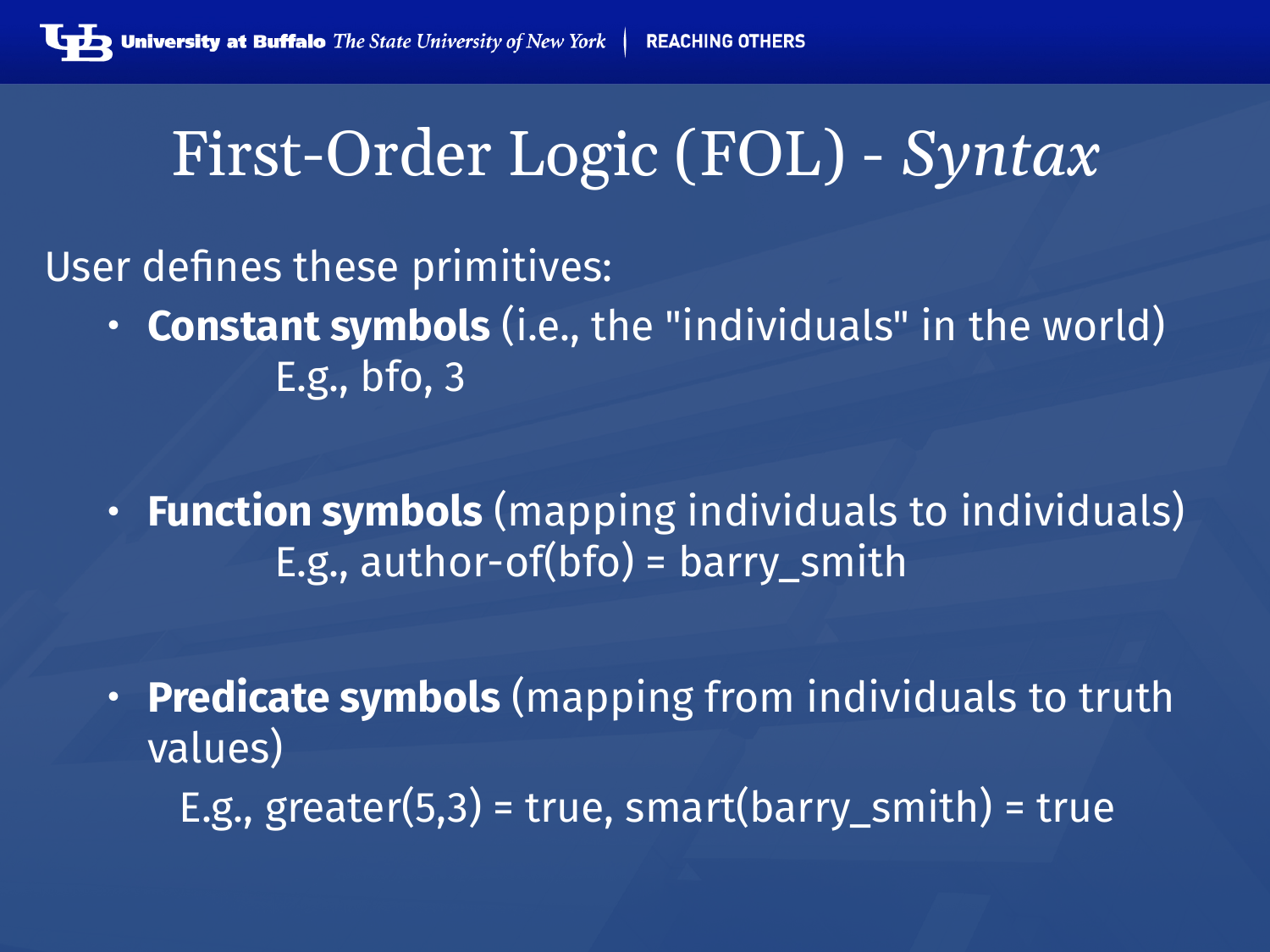

# First-Order Logic (FOL) - Syntax
User defines these primitives:
Constant symbols (i.e., the "individuals" in the world)      	E.g., bfo, 3

Function symbols (mapping individuals to individuals)     	E.g., author-of(bfo) = barry_smith

Predicate symbols (mapping from individuals to truth values)
	E.g., greater(5,3) = true, smart(barry_smith) = true